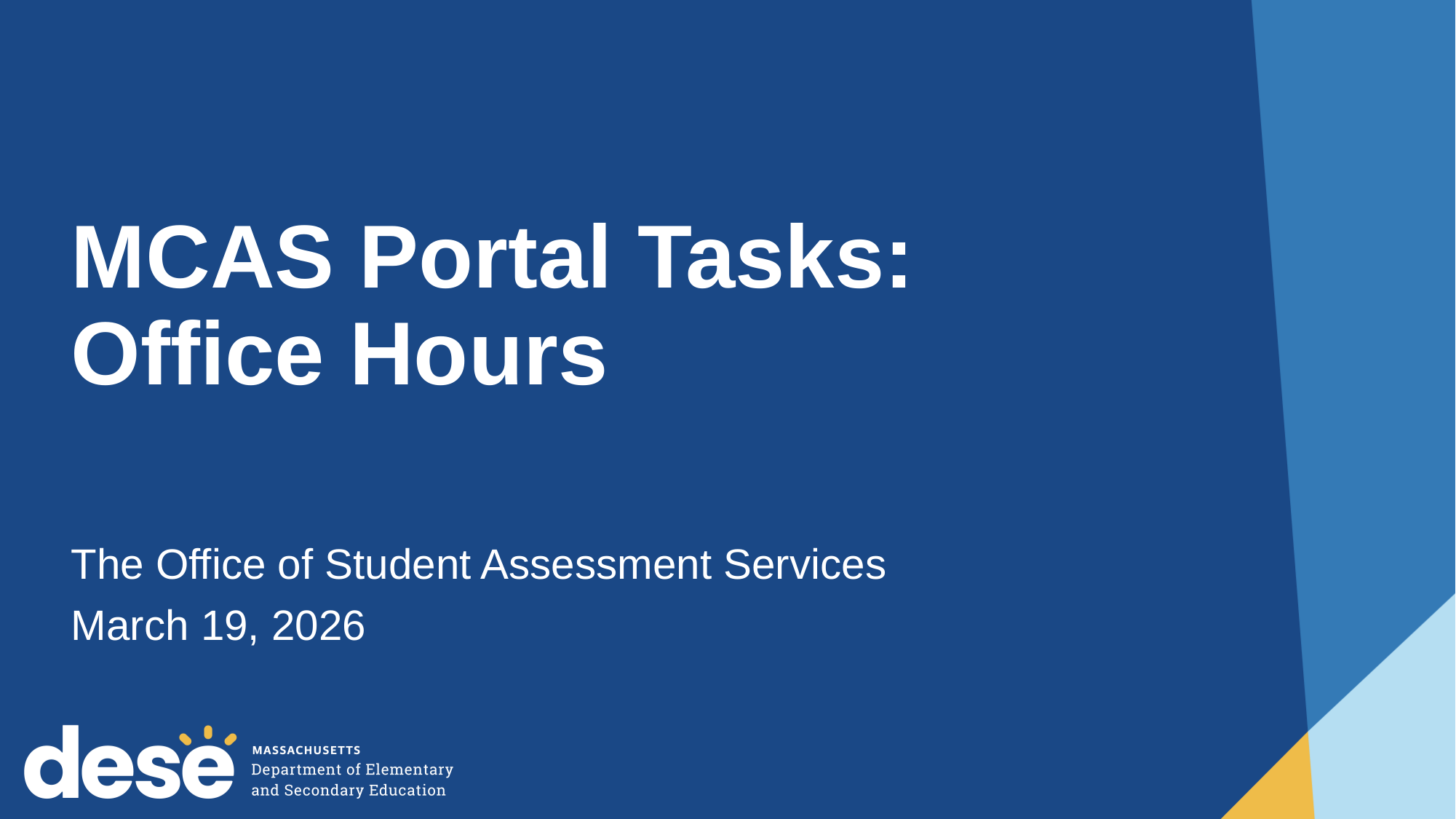

# MCAS Portal Tasks: Office Hours
The Office of Student Assessment Services
March 19, 2026